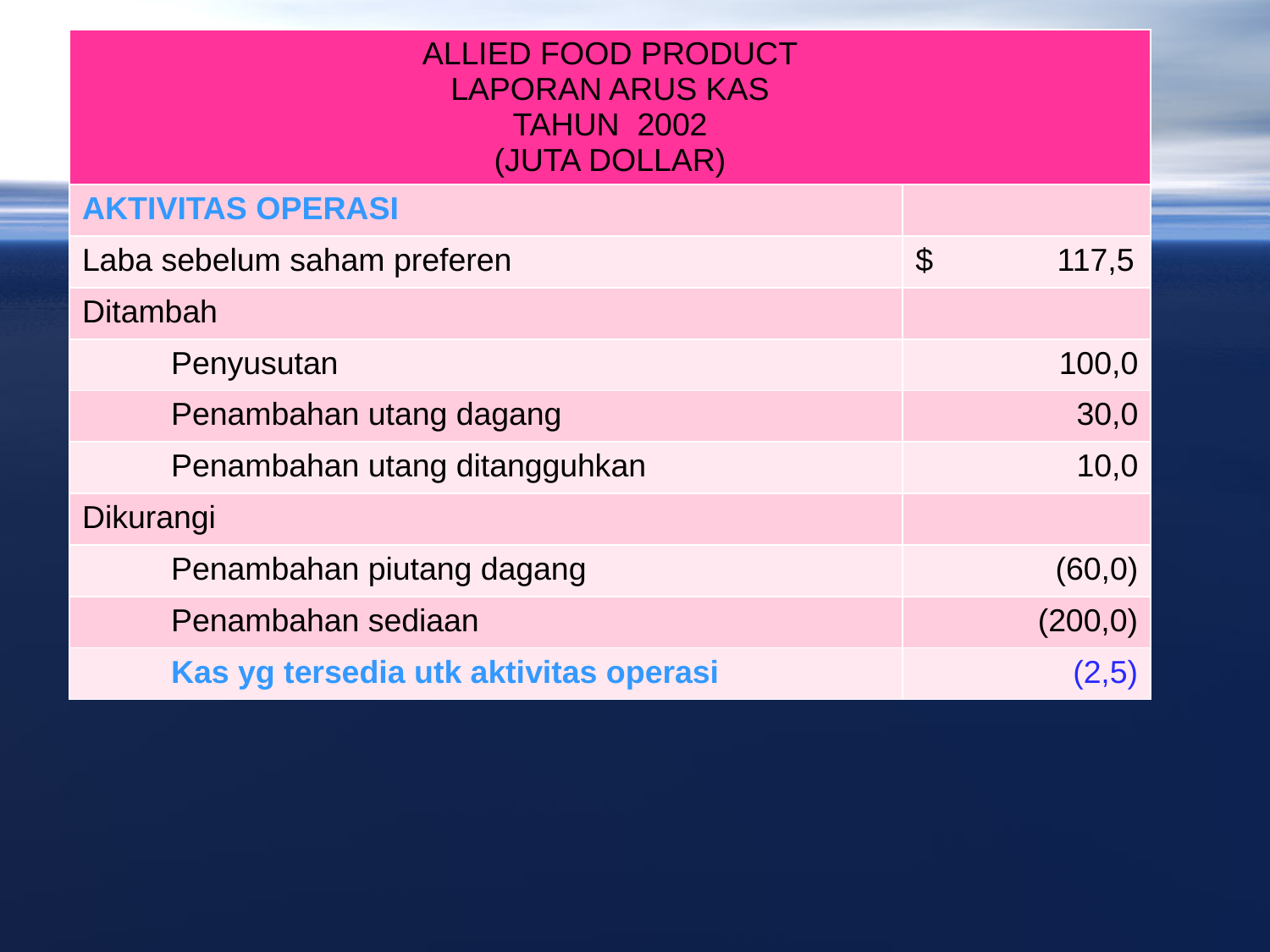

| ALLIED FOOD PRODUCT LAPORAN ARUS KAS TAHUN 2002 (JUTA DOLLAR) |  |
| --- | --- |
| AKTIVITAS OPERASI |  |
| Laba sebelum saham preferen | $ 117,5 |
| Ditambah |  |
| Penyusutan | 100,0 |
| Penambahan utang dagang | 30,0 |
| Penambahan utang ditangguhkan | 10,0 |
| Dikurangi |  |
| Penambahan piutang dagang | (60,0) |
| Penambahan sediaan | (200,0) |
| Kas yg tersedia utk aktivitas operasi | (2,5) |